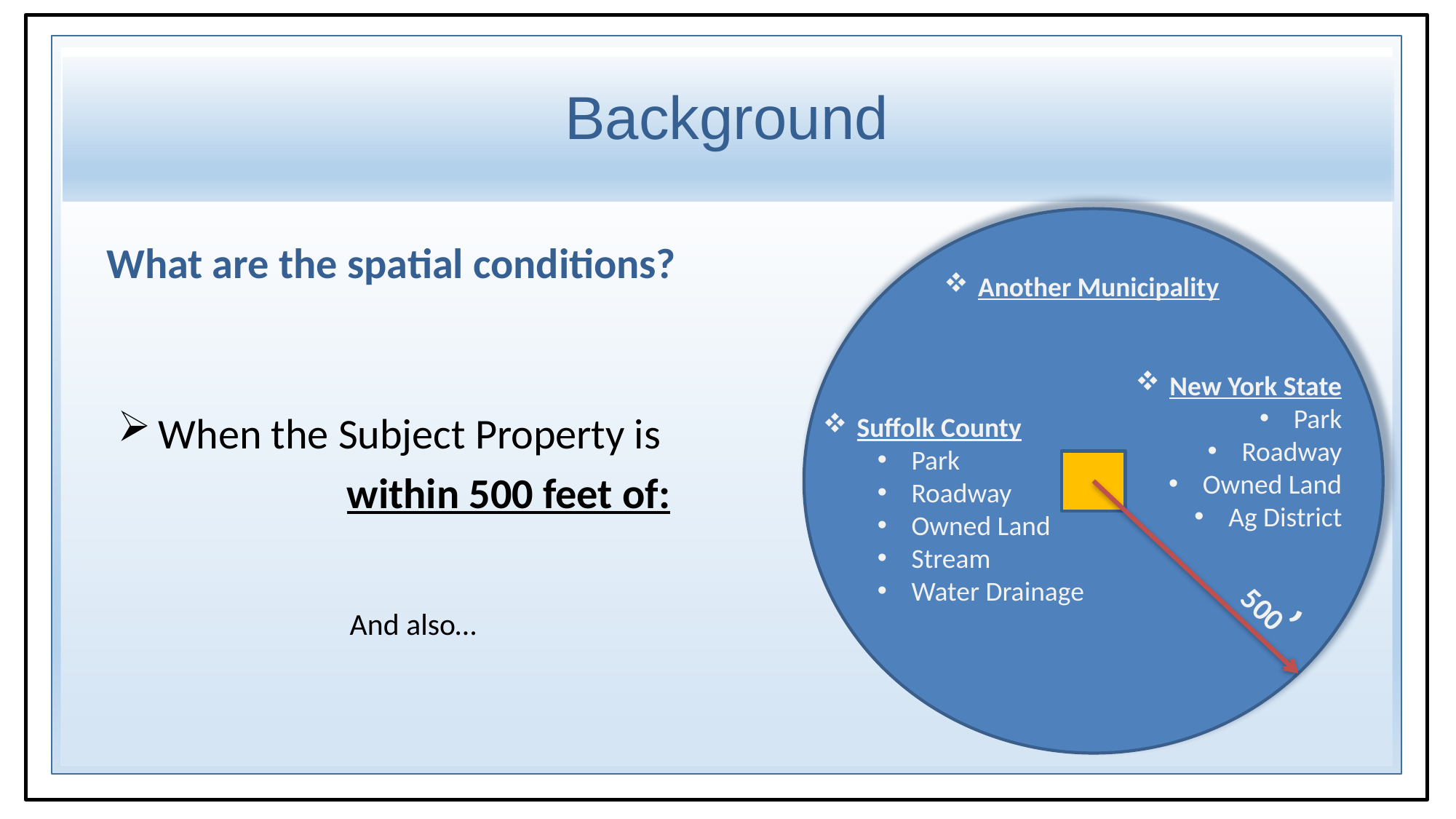

Background

What are the spatial conditions?
Another Municipality
New York State
Park
Roadway
Owned Land
Ag District
When the Subject Property is
within 500 feet of:
Suffolk County
Park
Roadway
Owned Land
Stream
Water Drainage

500’
And also…